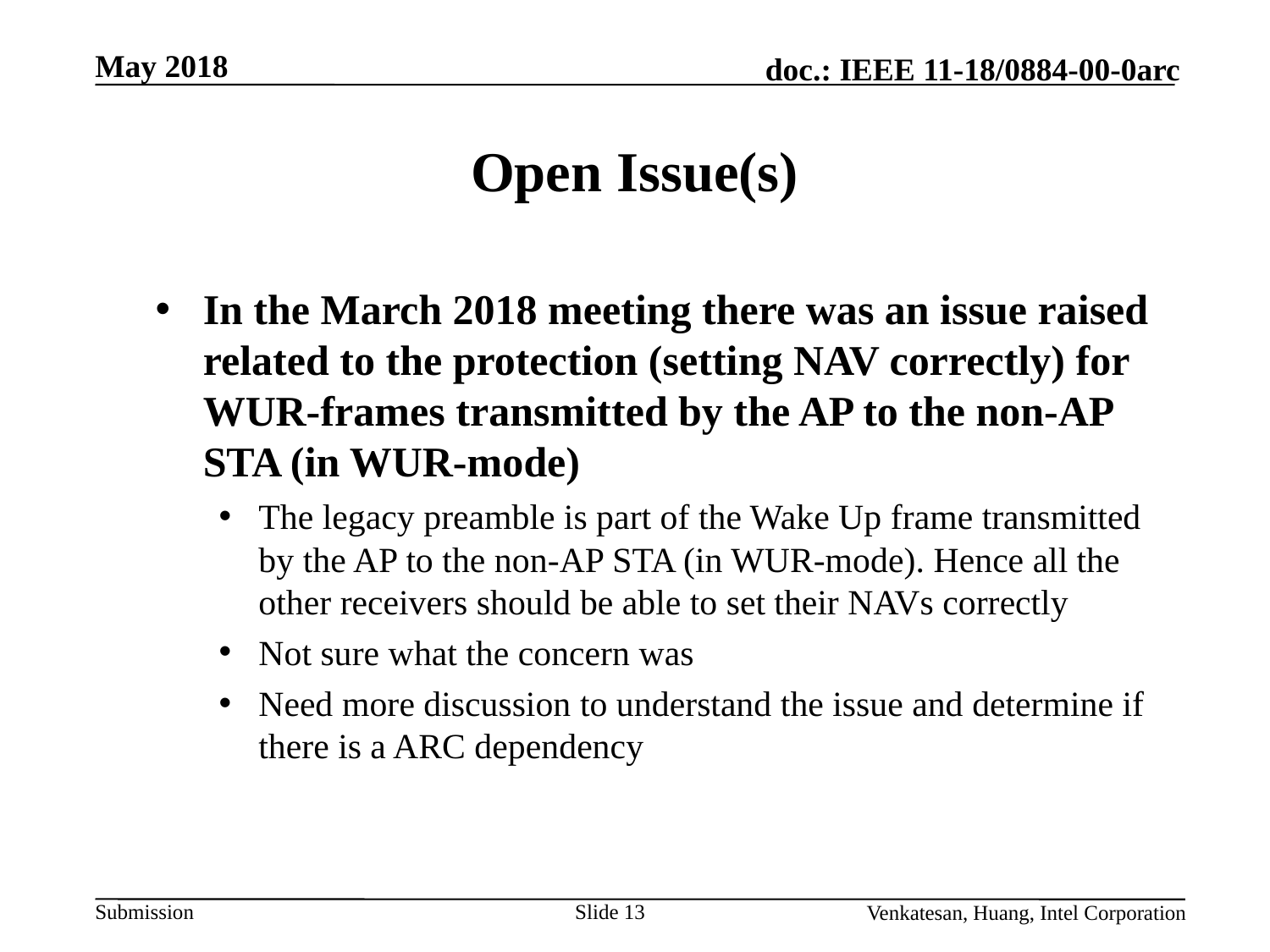

# Open Issue(s)
In the March 2018 meeting there was an issue raised related to the protection (setting NAV correctly) for WUR-frames transmitted by the AP to the non-AP STA (in WUR-mode)
The legacy preamble is part of the Wake Up frame transmitted by the AP to the non-AP STA (in WUR-mode). Hence all the other receivers should be able to set their NAVs correctly
Not sure what the concern was
Need more discussion to understand the issue and determine if there is a ARC dependency

Venkatesan, Huang, Intel Corporation